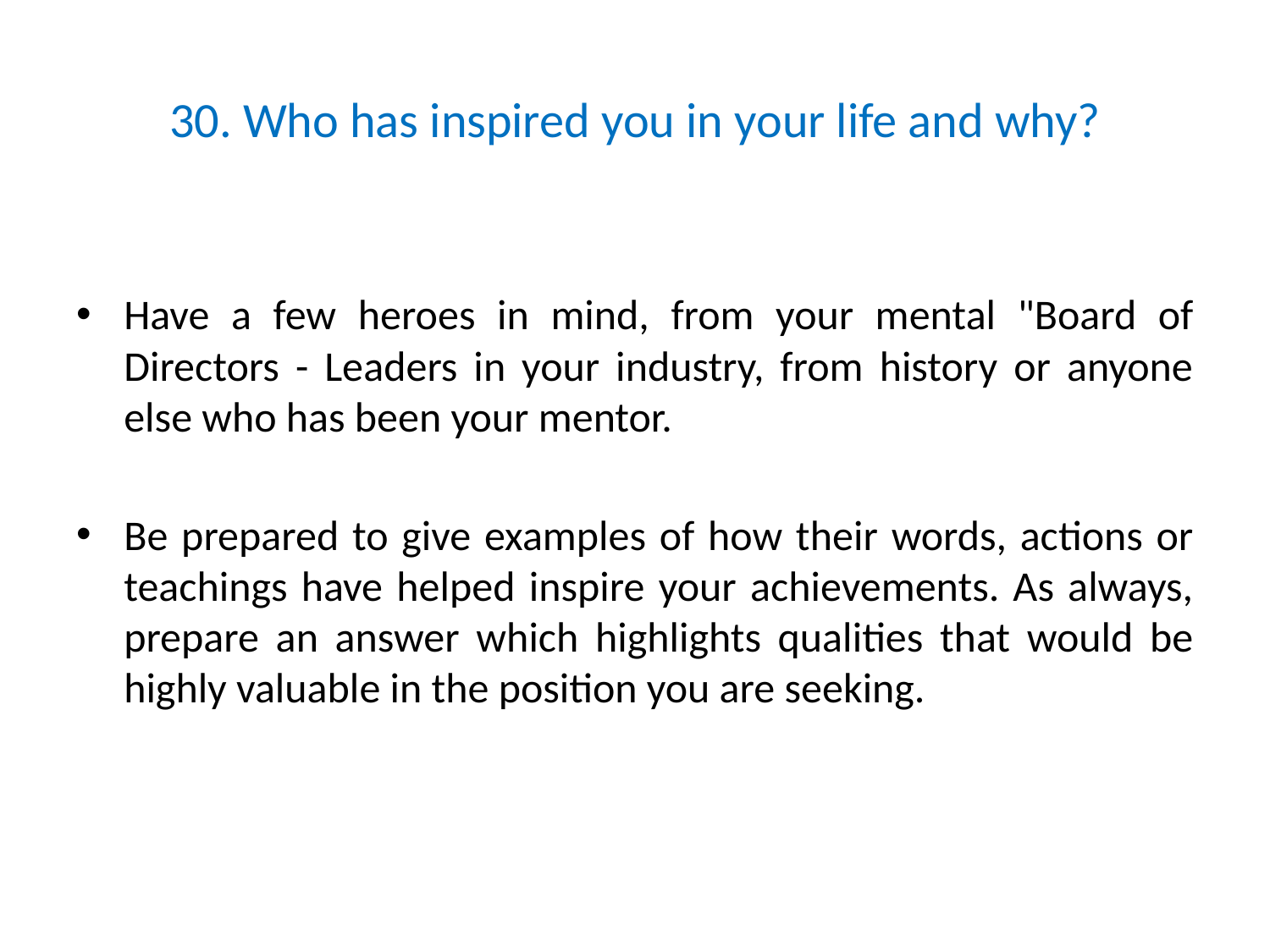

# 30. Who has inspired you in your life and why?

Have a few heroes in mind, from your mental "Board of Directors - Leaders in your industry, from history or anyone else who has been your mentor.

Be prepared to give examples of how their words, actions or teachings have helped inspire your achievements. As always, prepare an answer which highlights qualities that would be highly valuable in the position you are seeking.